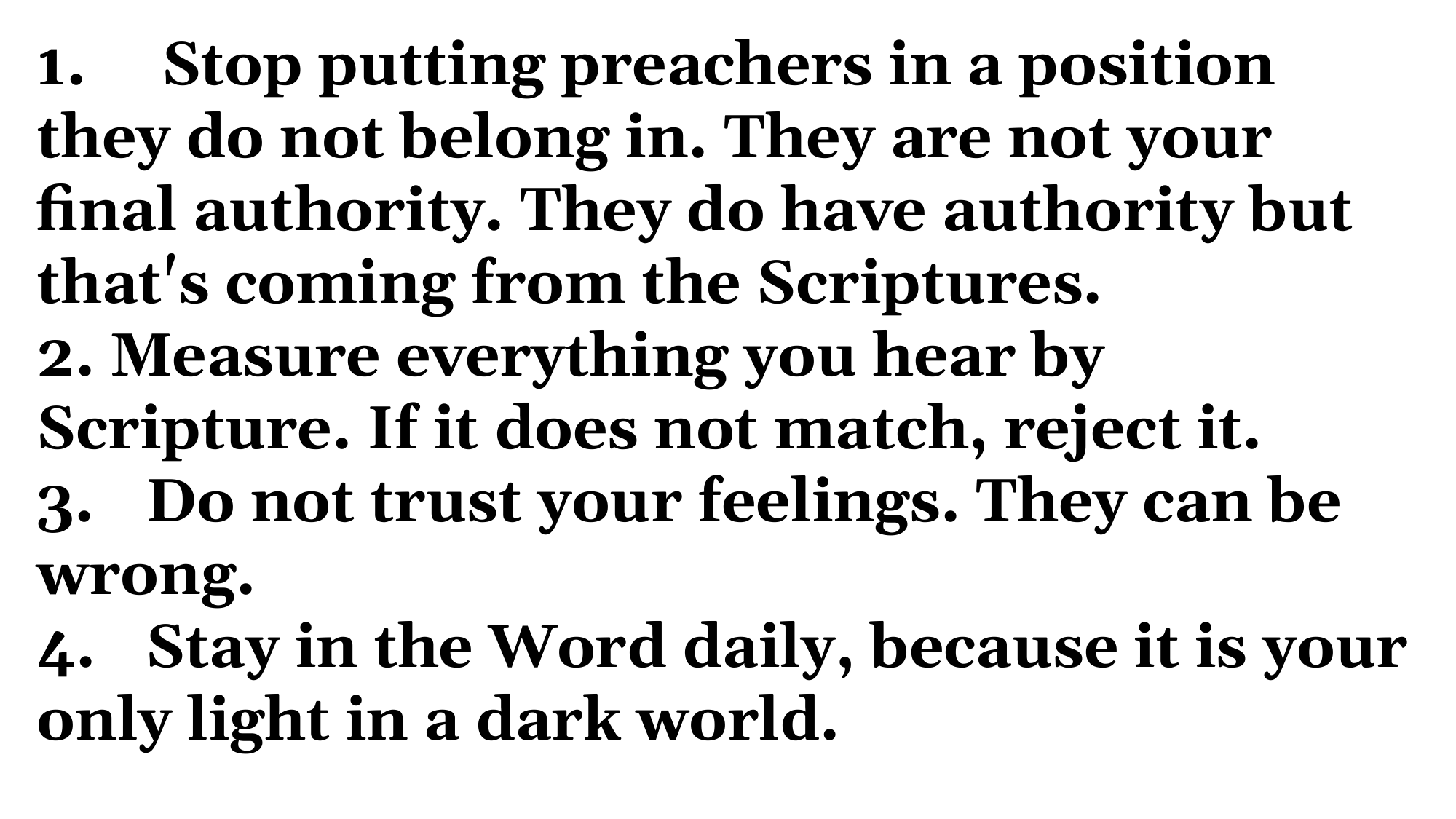

1.	 Stop putting preachers in a position they do not belong in. They are not your final authority. They do have authority but that's coming from the Scriptures.
2. Measure everything you hear by Scripture. If it does not match, reject it.
3.	Do not trust your feelings. They can be wrong.
4.	Stay in the Word daily, because it is your only light in a dark world.